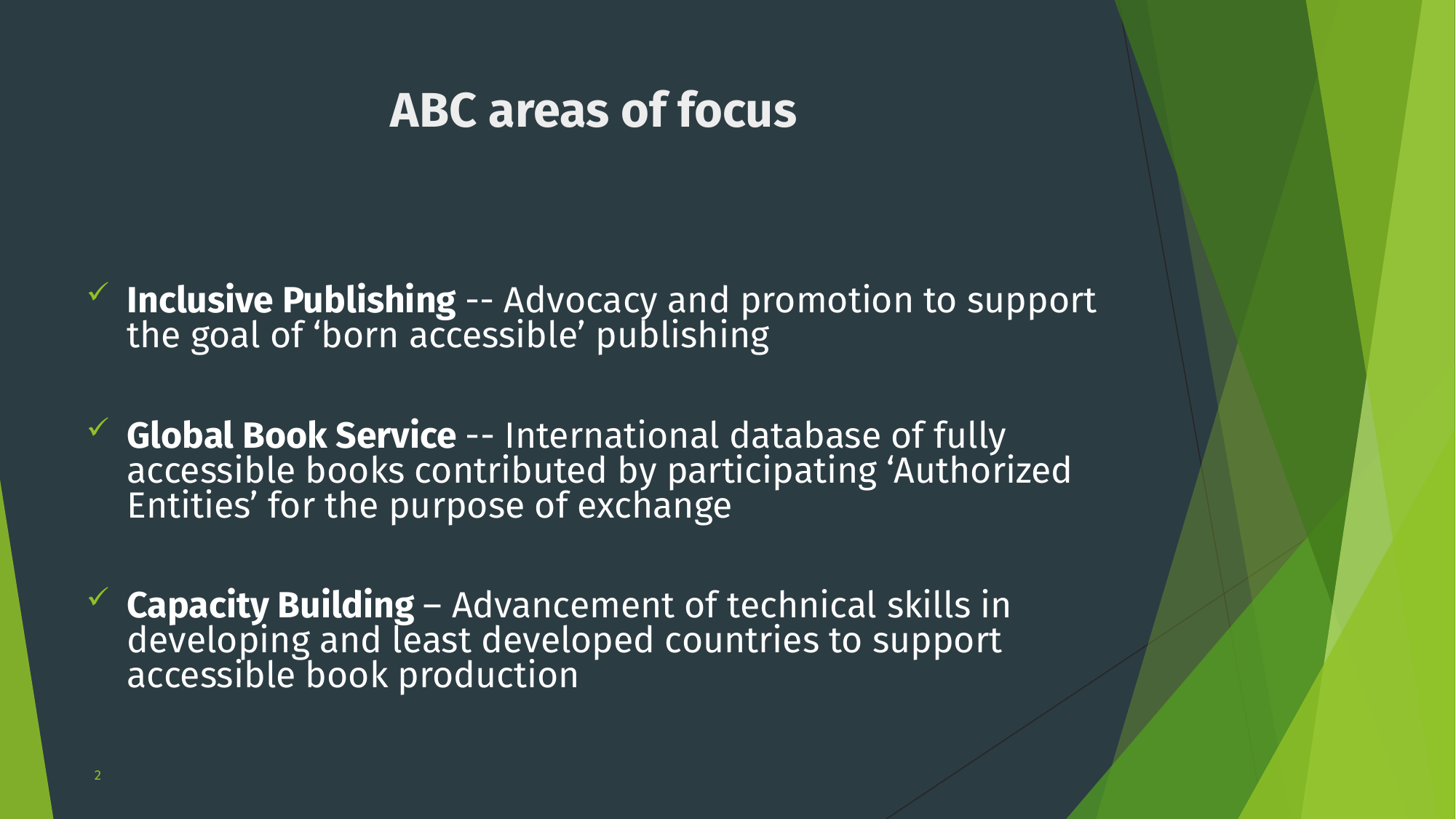

# ABC areas of focus

Inclusive Publishing -- Advocacy and promotion to support the goal of ‘born accessible’ publishing

Global Book Service -- International database of fully accessible books contributed by participating ‘Authorized Entities’ for the purpose of exchange

Capacity Building – Advancement of technical skills in developing and least developed countries to support accessible book production

2